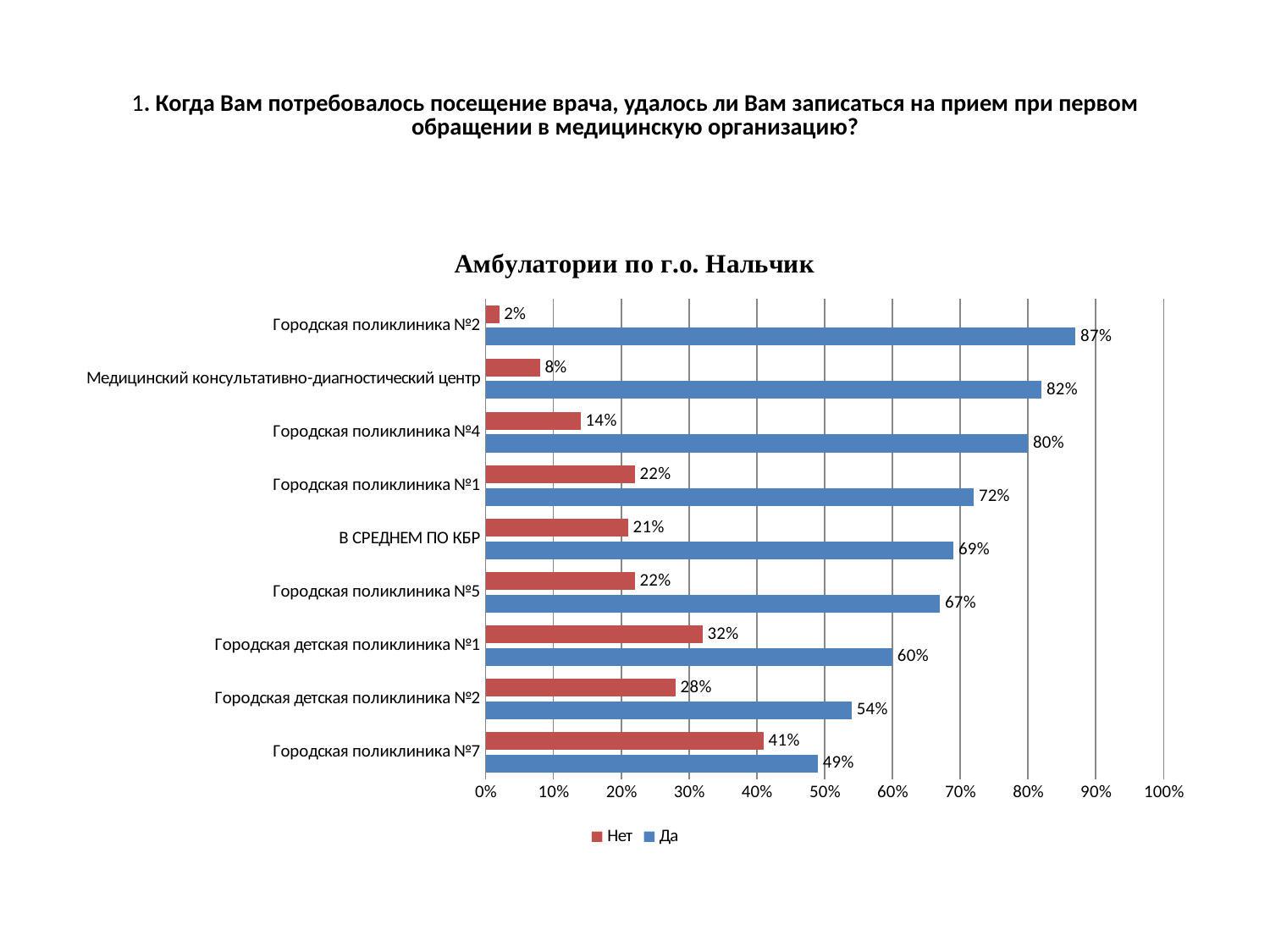

# 1. Когда Вам потребовалось посещение врача, удалось ли Вам записаться на прием при первом обращении в медицинскую организацию?

### Chart: Амбулатории по г.о. Нальчик

| Category | Да | Нет |
|---|---|---|
| Городская поликлиника №7 | 0.4900000000000003 | 0.4100000000000003 |
| Городская детская поликлиника №2 | 0.54 | 0.2800000000000001 |
| Городская детская поликлиника №1 | 0.6000000000000006 | 0.3200000000000007 |
| Городская поликлиника №5 | 0.6700000000000017 | 0.2200000000000002 |
| В СРЕДНЕМ ПО КБР | 0.6900000000000014 | 0.21000000000000021 |
| Городская поликлиника №1 | 0.7200000000000006 | 0.2200000000000002 |
| Городская поликлиника №4 | 0.8 | 0.14 |
| Медицинский консультативно-диагностический центр | 0.8200000000000006 | 0.08000000000000017 |
| Городская поликлиника №2 | 0.8700000000000012 | 0.020000000000000042 |